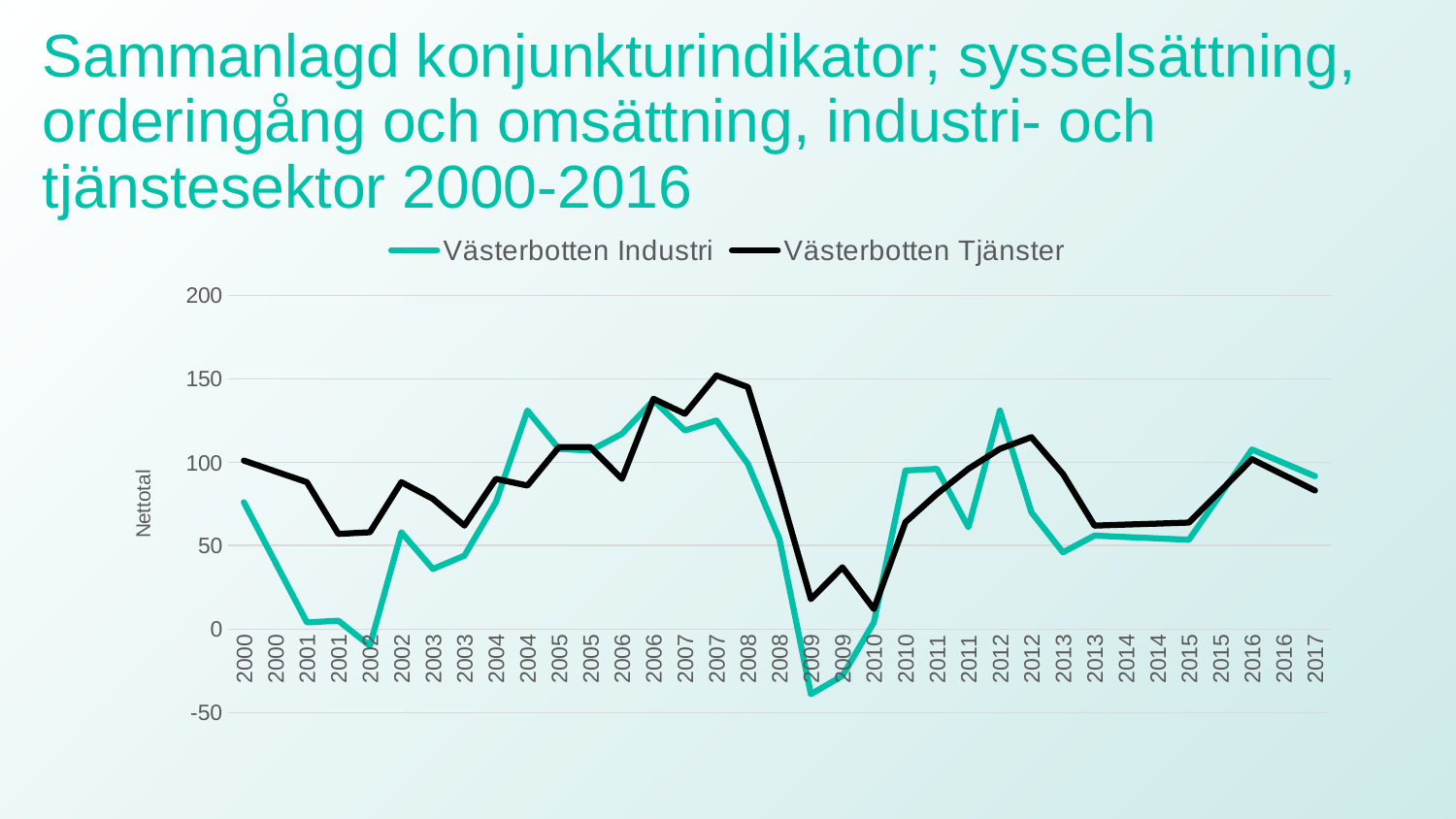

# Sammanlagd konjunkturindikator; sysselsättning, orderingång och omsättning, industri- och tjänstesektor 2000-2016

### Chart

| Category | Västerbotten | Västerbotten |
|---|---|---|
| 2000 | 76.0 | 101.0 |
| 2000 | 40.0 | 94.5 |
| 2001 | 4.0 | 88.0 |
| 2001 | 5.0 | 57.0 |
| 2002 | -10.0 | 58.0 |
| 2002 | 58.0 | 88.0 |
| 2003 | 36.0 | 78.0 |
| 2003 | 44.0 | 62.0 |
| 2004 | 76.0 | 90.0 |
| 2004 | 131.0 | 86.0 |
| 2005 | 108.0 | 109.0 |
| 2005 | 107.0 | 109.0 |
| 2006 | 117.0 | 90.0 |
| 2006 | 137.0 | 138.0 |
| 2007 | 119.0 | 129.0 |
| 2007 | 125.0 | 152.0 |
| 2008 | 99.0 | 145.0 |
| 2008 | 54.0 | 84.0 |
| 2009 | -39.0 | 18.0 |
| 2009 | -28.0 | 37.0 |
| 2010 | 4.0 | 12.0 |
| 2010 | 95.0 | 64.0 |
| 2011 | 96.0 | 81.0 |
| 2011 | 61.0 | 96.0 |
| 2012 | 131.0 | 108.0 |
| 2012 | 70.0 | 115.0 |
| 2013 | 46.0 | 93.0 |
| 2013 | 56.0 | 62.0 |
| 2014 | 55.16666666666666 | 62.599999999999994 |
| 2014 | 54.33333333333332 | 63.199999999999996 |
| 2015 | 53.49999999999999 | 63.800000000000004 |
| 2015 | 80.55 | 82.80000000000001 |
| 2016 | 107.6 | 101.80000000000001 |
| 2016 | 99.6 | 92.4 |
| 2017 | 91.60000000000001 | 83.0 |